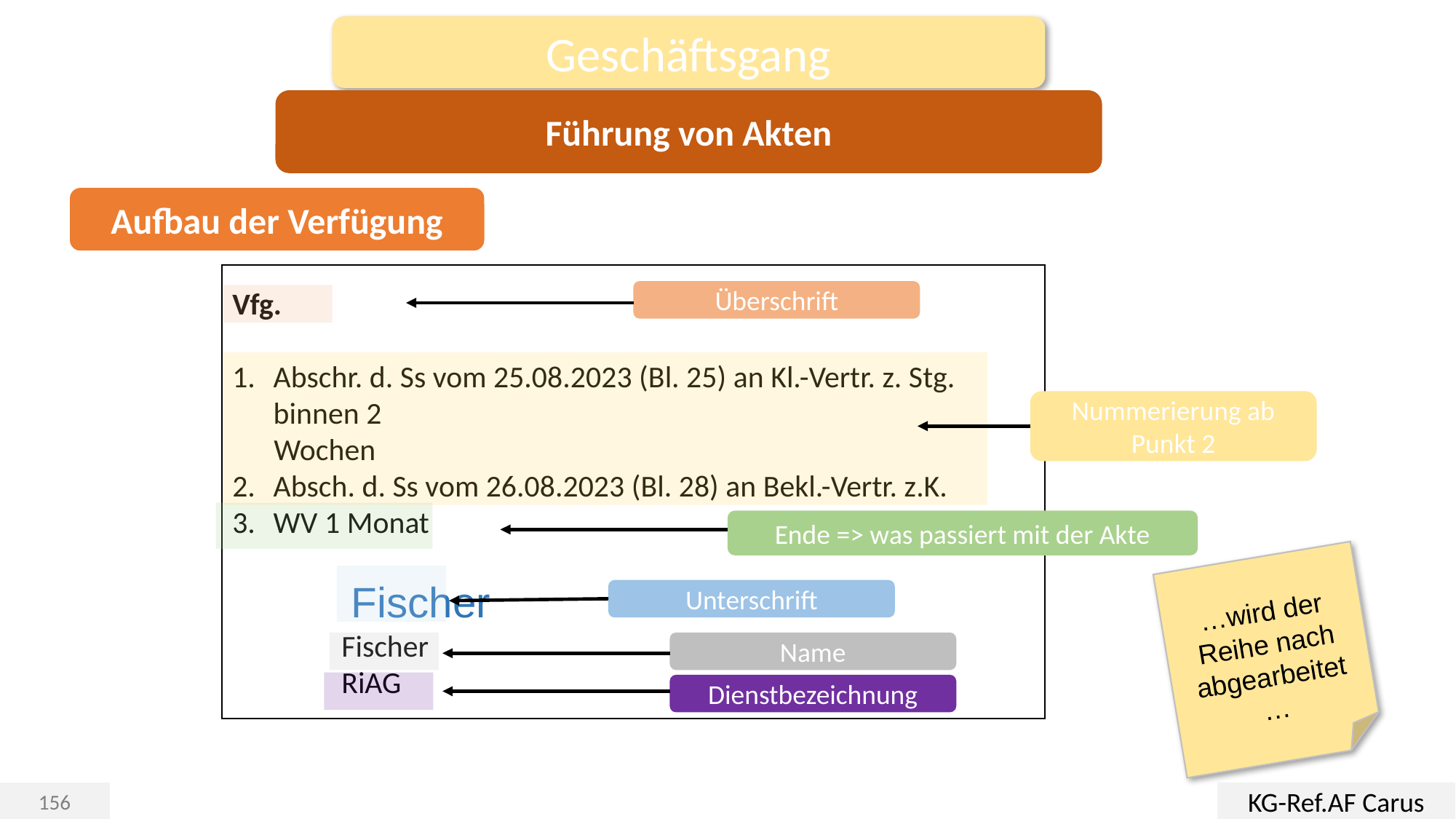

Geschäftsgang
Führung von Akten
Aufbau der Verfügung
Vfg.

Abschr. d. Ss vom 25.08.2023 (Bl. 25) an Kl.-Vertr. z. Stg. binnen 2
      Wochen
Absch. d. Ss vom 26.08.2023 (Bl. 28) an Bekl.-Vertr. z.K.
WV 1 Monat

                 Fischer
	Fischer
	RiAG
Überschrift

Nummerierung ab Punkt 2

Ende => was passiert mit der Akte

…wird der Reihe nach abgearbeitet…

Unterschrift
Name

Dienstbezeichnung
KG-Ref.AF Carus
156